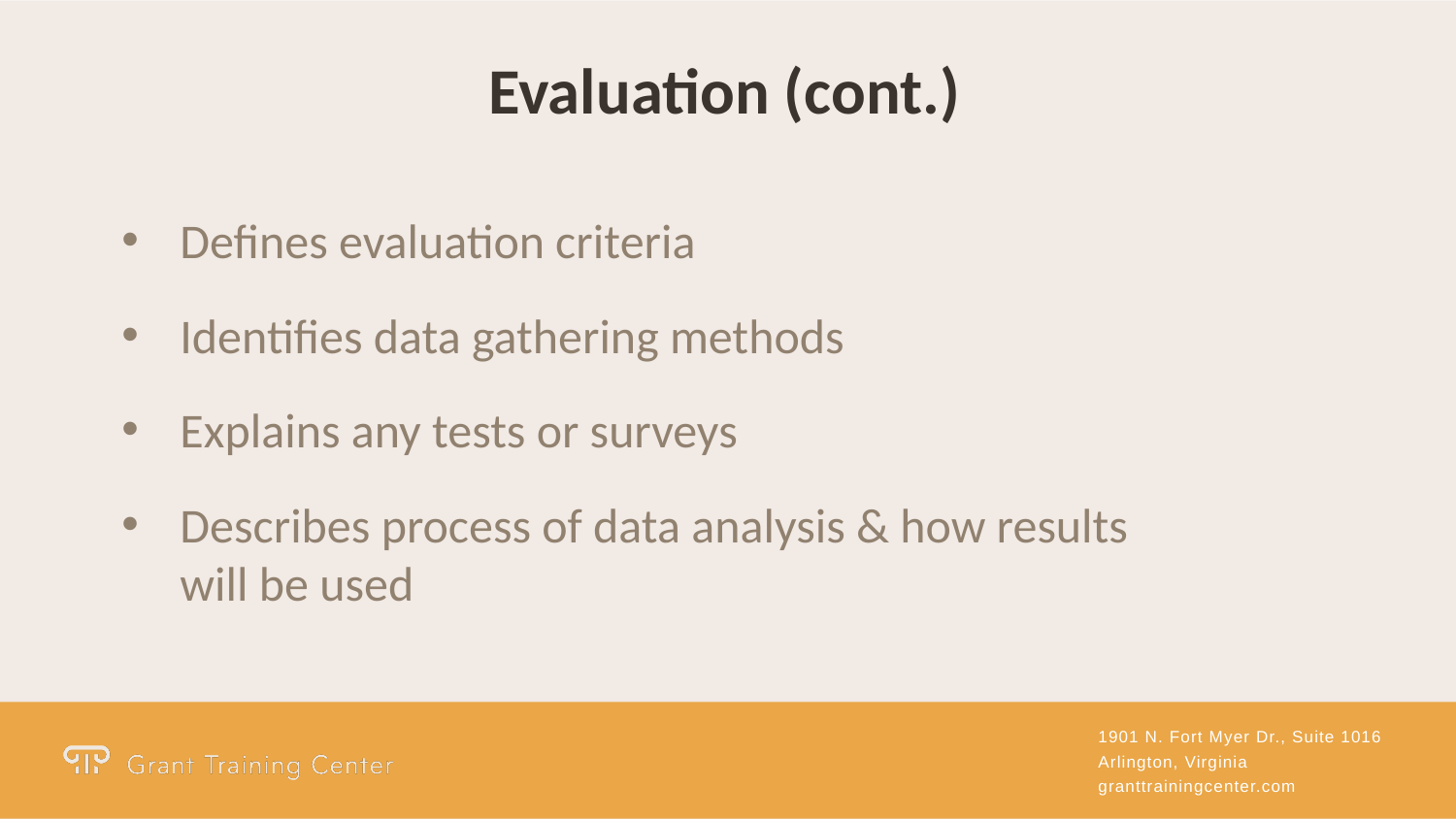

Evaluation (cont.)
Defines evaluation criteria
Identifies data gathering methods
Explains any tests or surveys
Describes process of data analysis & how results
will be used